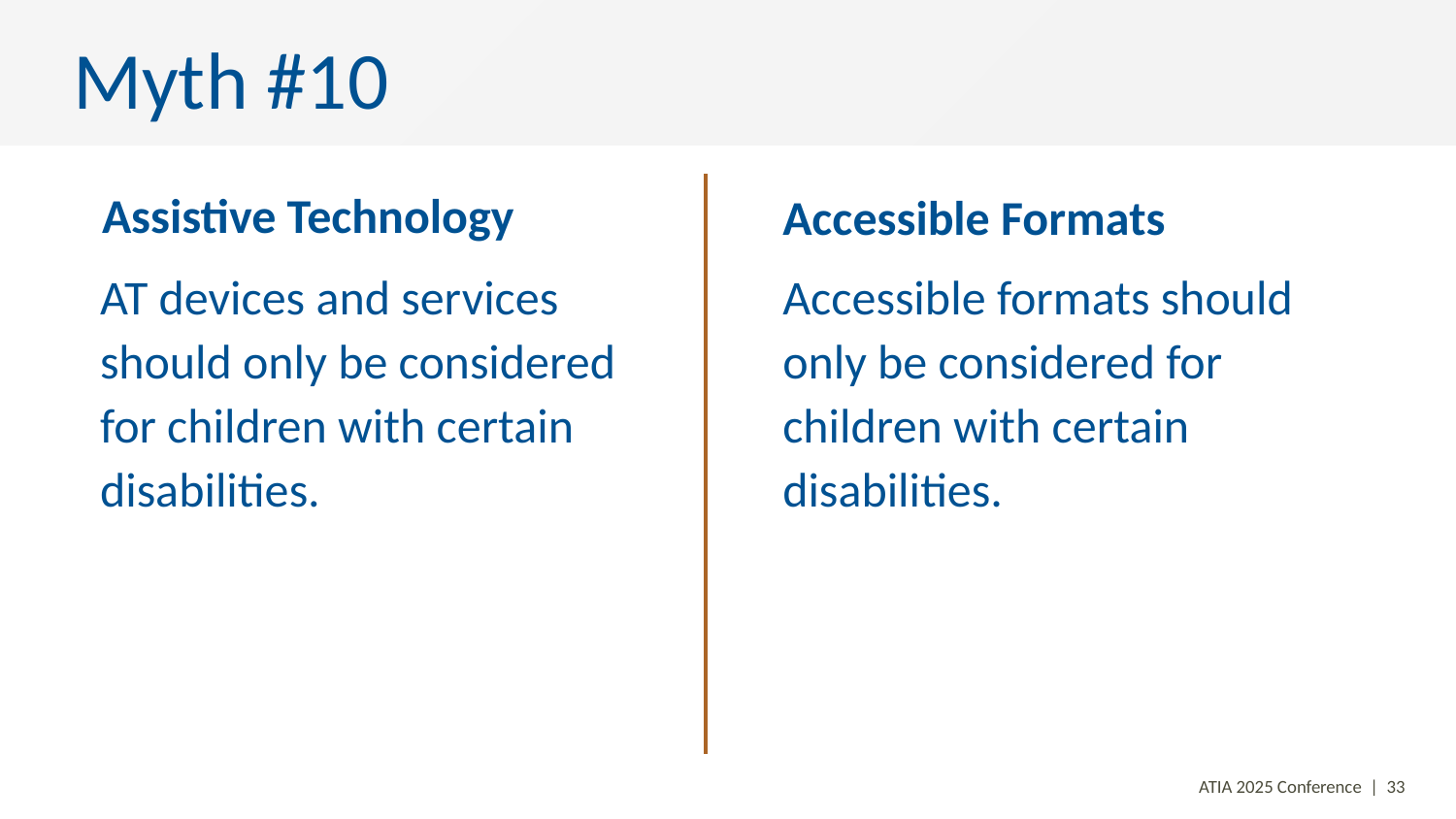

# Myth #10
Assistive Technology
Accessible Formats
AT devices and services should only be considered for children with certain disabilities.
Accessible formats should only be considered for children with certain disabilities.